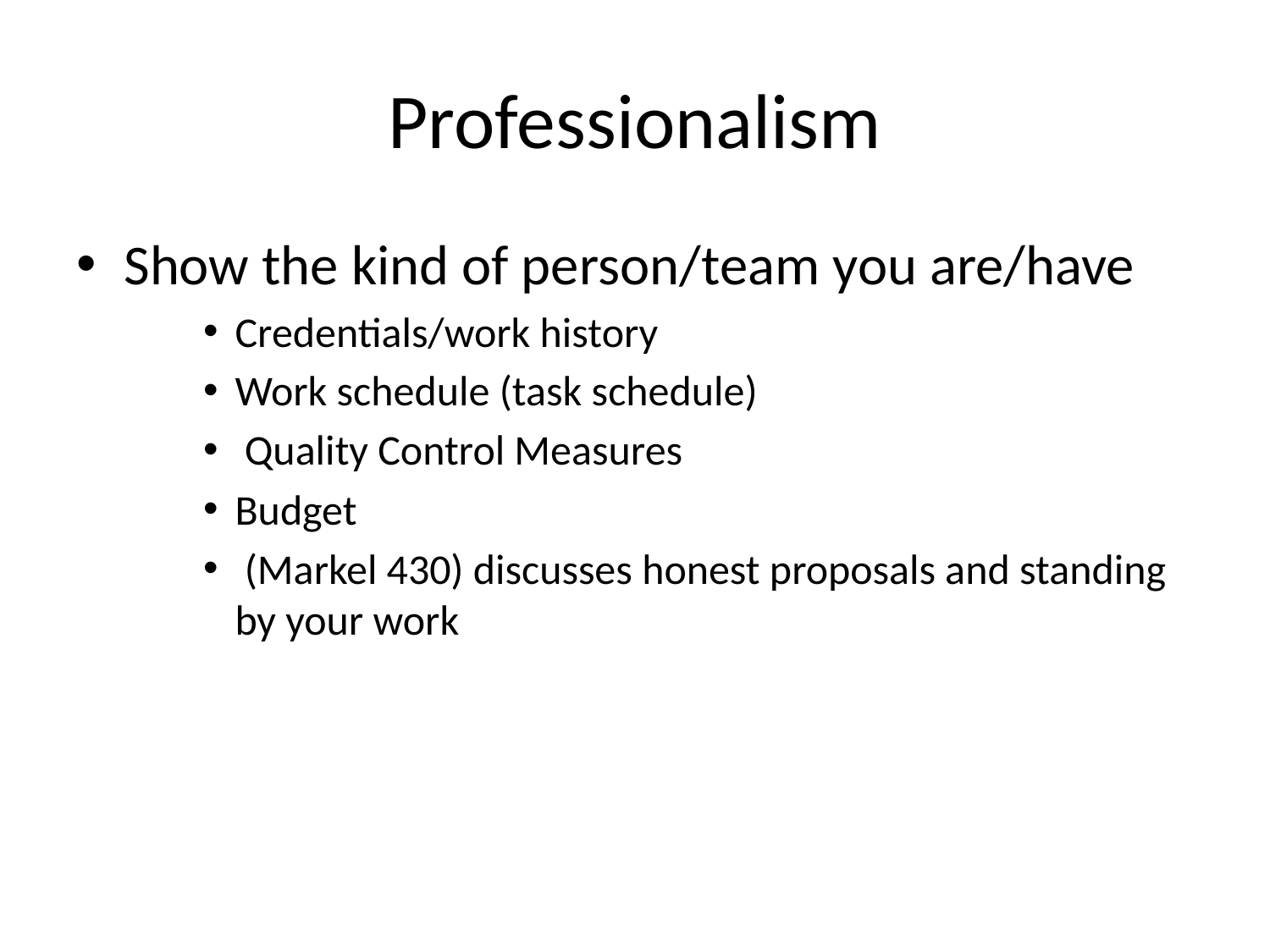

# Professionalism
Show the kind of person/team you are/have
Credentials/work history
Work schedule (task schedule)
 Quality Control Measures
Budget
 (Markel 430) discusses honest proposals and standing by your work